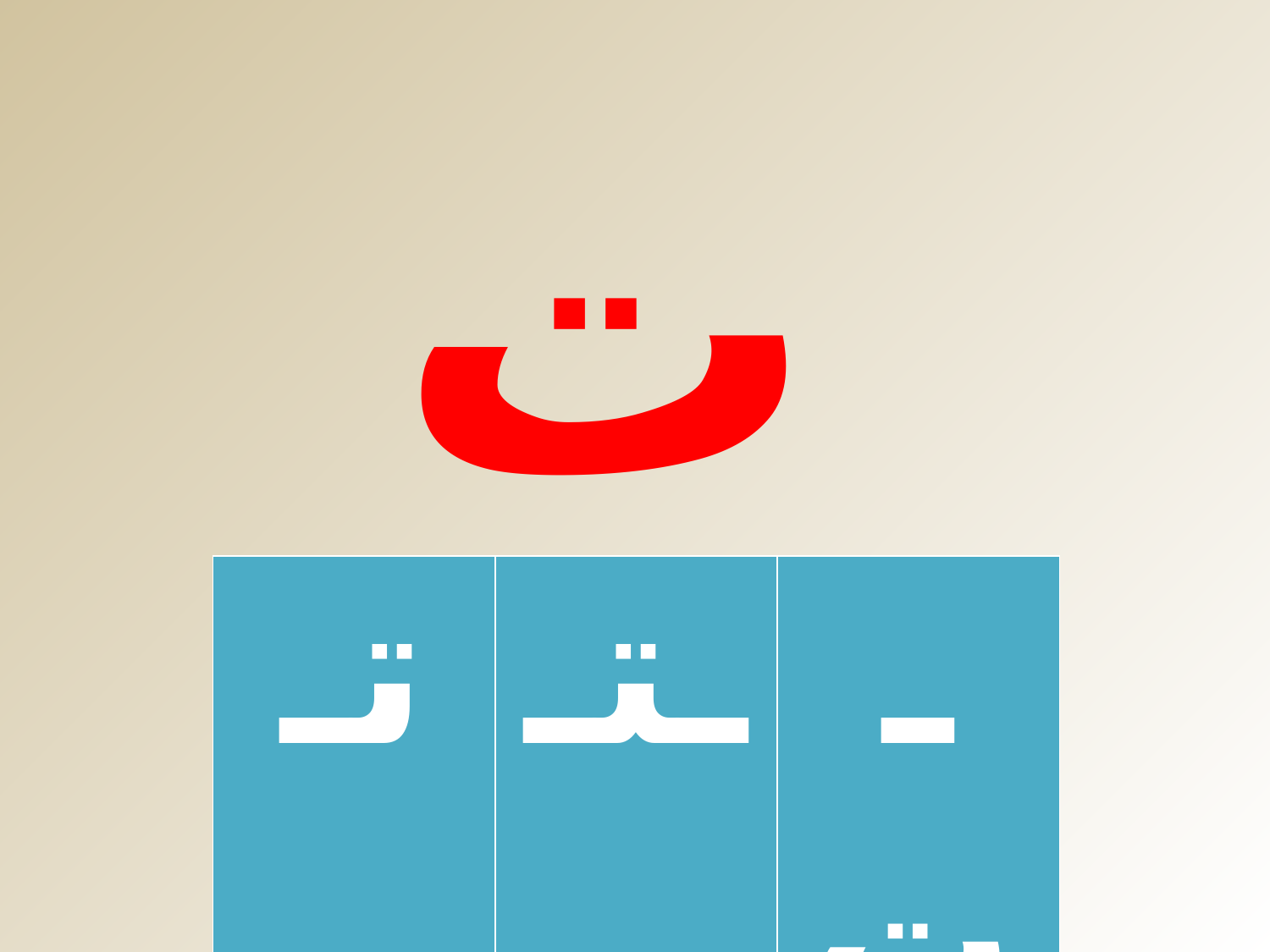

تَ
| تـ | ـتـ | ـت |
| --- | --- | --- |